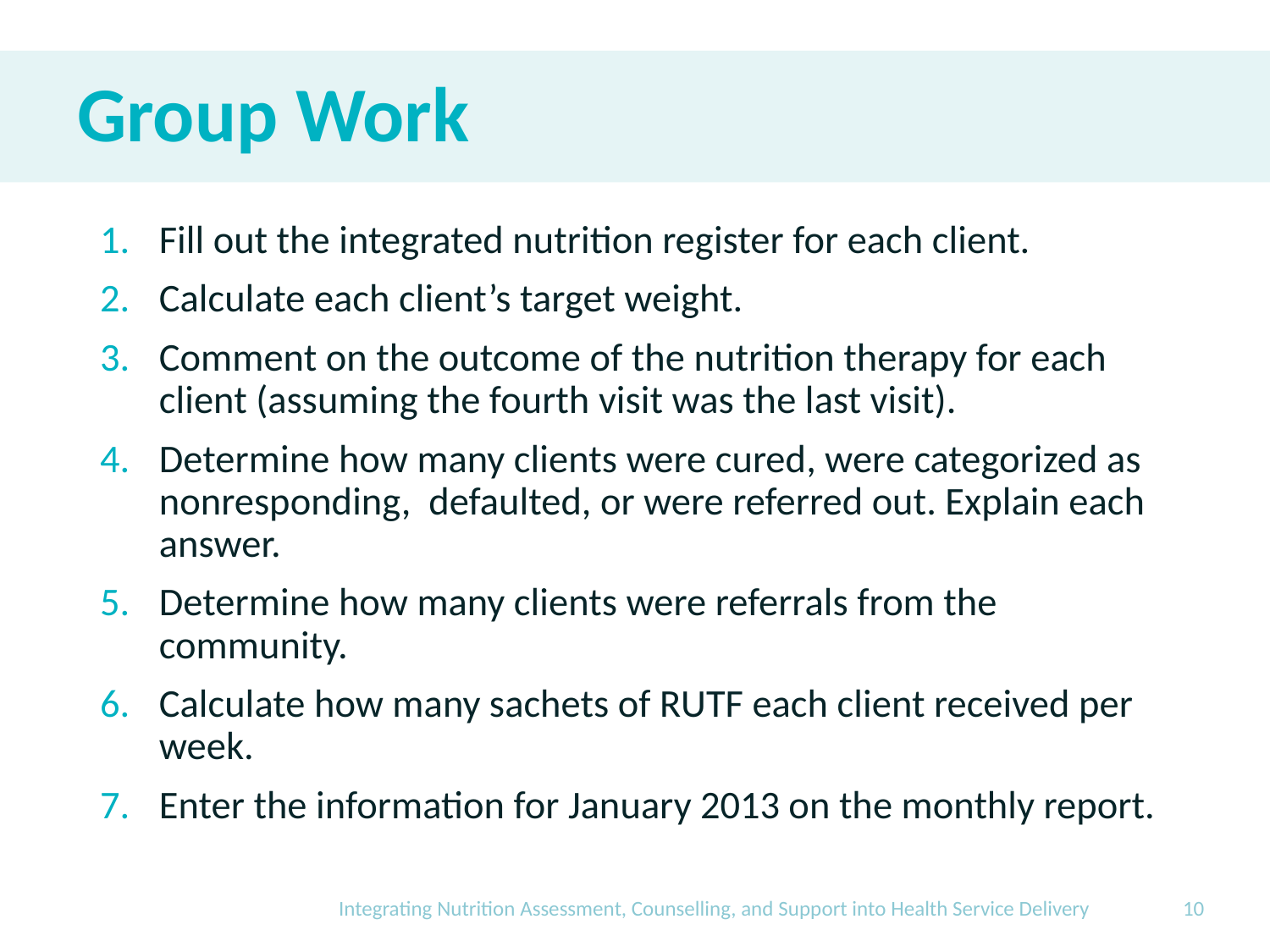

# Group Work
Fill out the integrated nutrition register for each client.
Calculate each client’s target weight.
Comment on the outcome of the nutrition therapy for each client (assuming the fourth visit was the last visit).
Determine how many clients were cured, were categorized as nonresponding,  defaulted, or were referred out. Explain each answer.
Determine how many clients were referrals from the community.
Calculate how many sachets of RUTF each client received per week.
Enter the information for January 2013 on the monthly report.
Integrating Nutrition Assessment, Counselling, and Support into Health Service Delivery
10